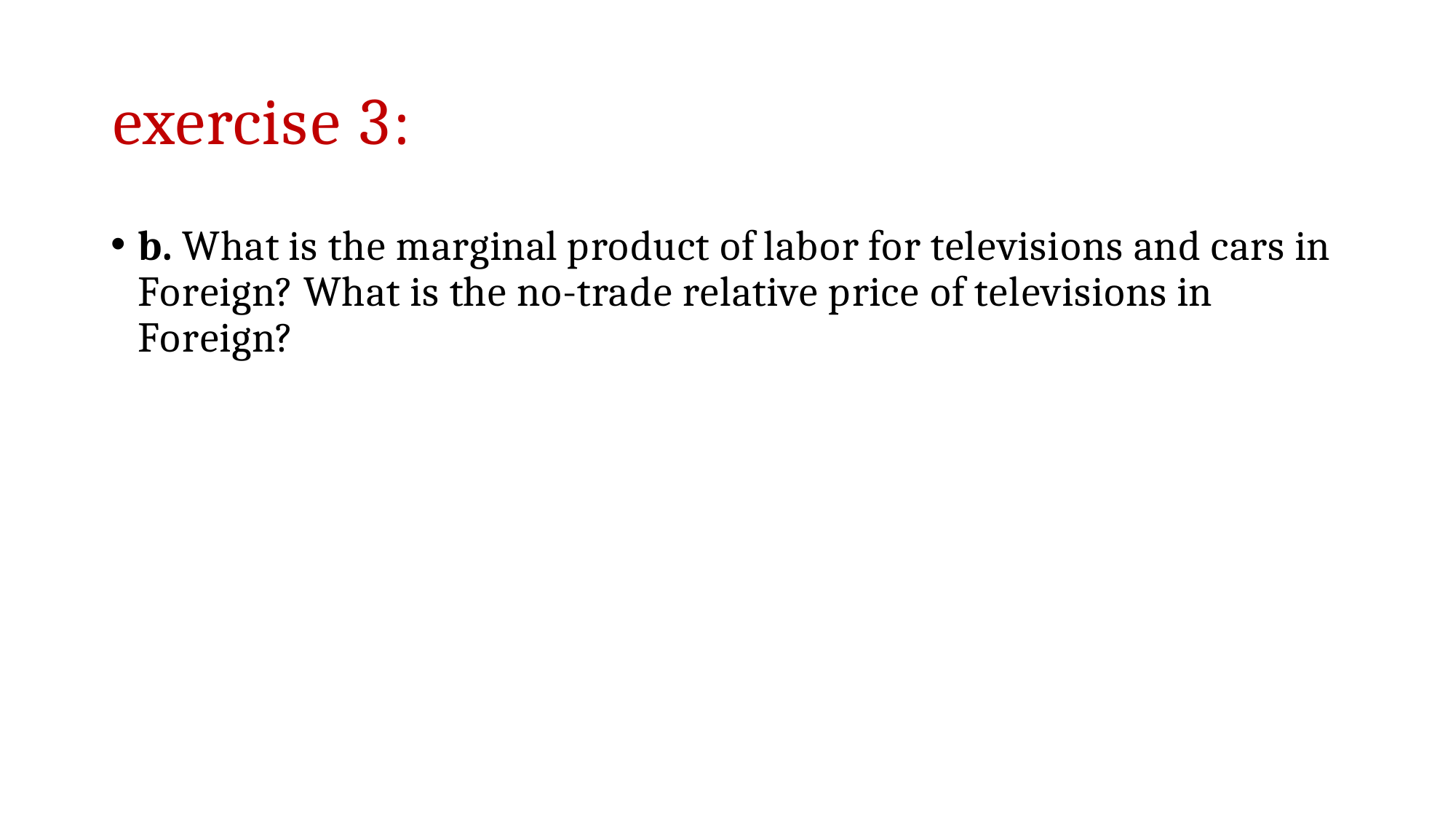

# exercise 3:
b. What is the marginal product of labor for televisions and cars in Foreign? What is the no-trade relative price of televisions in Foreign?